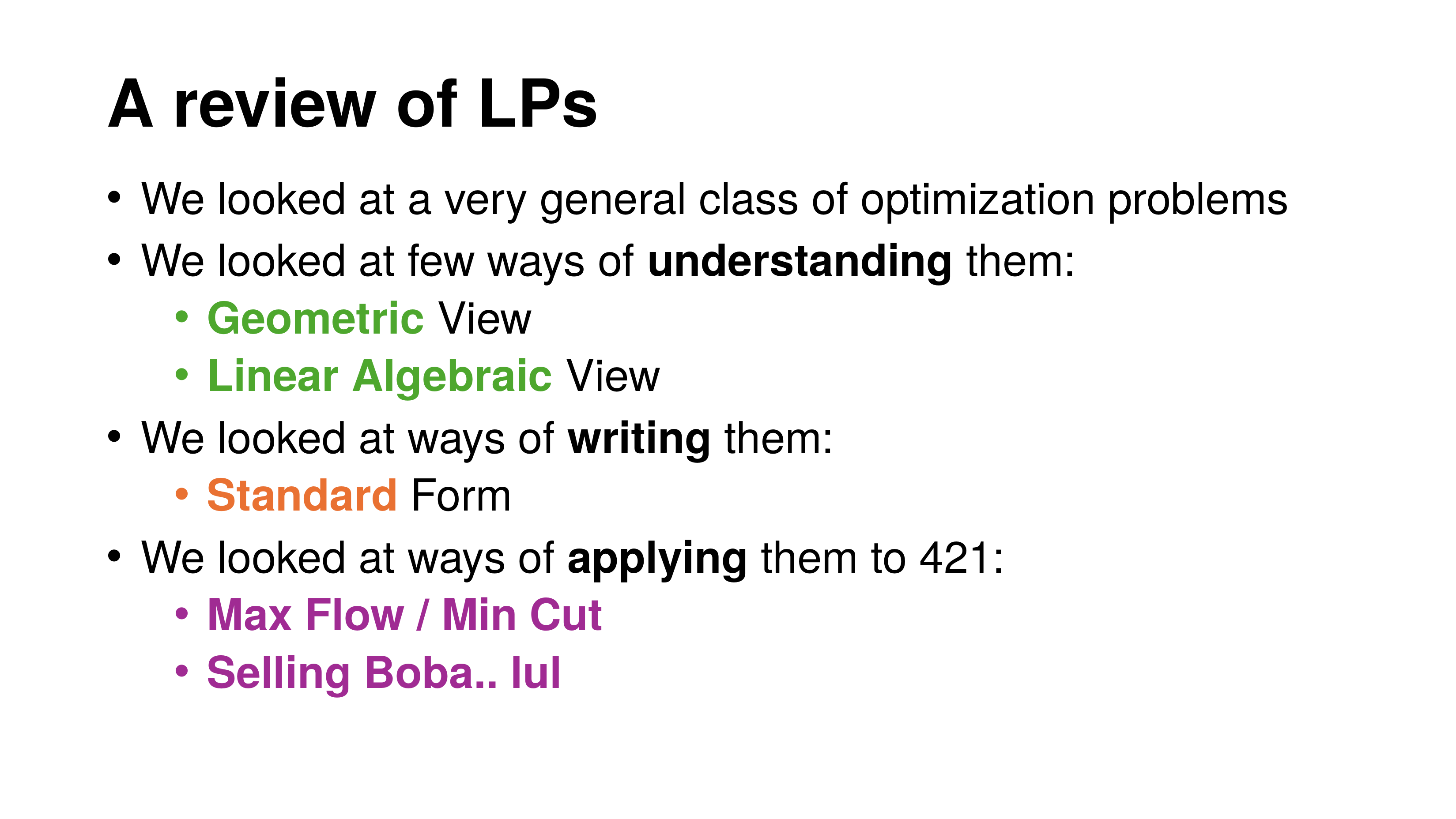

# A review of LPs
We looked at a very general class of optimization problems
We looked at few ways of understanding them:
Geometric View
Linear Algebraic View
We looked at ways of writing them:
Standard Form
We looked at ways of applying them to 421:
Max Flow / Min Cut
Selling Boba.. lul